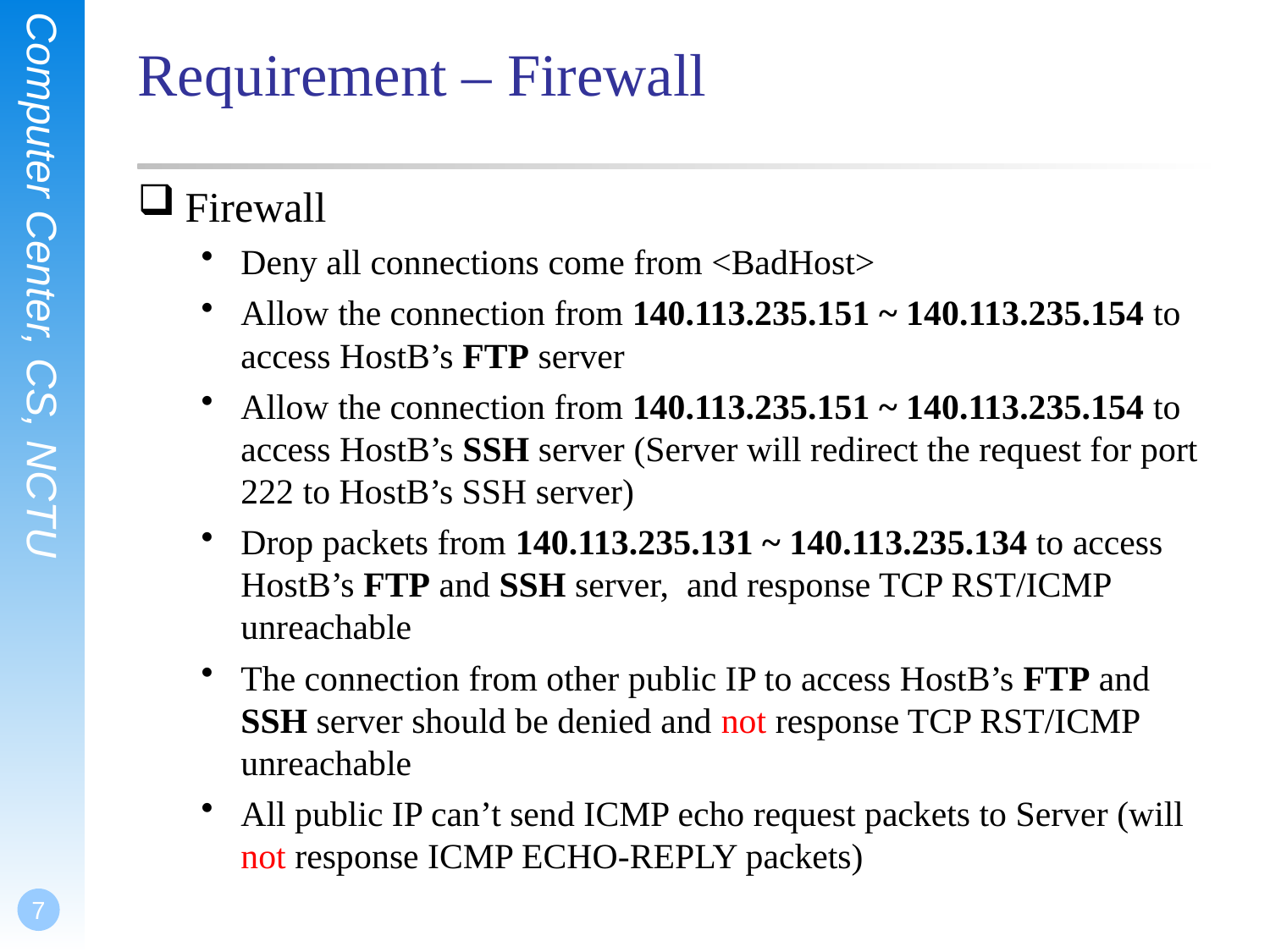

# Requirement – Firewall
Firewall
Deny all connections come from <BadHost>
Allow the connection from 140.113.235.151 ~ 140.113.235.154 to access HostB’s FTP server
Allow the connection from 140.113.235.151 ~ 140.113.235.154 to access HostB’s SSH server (Server will redirect the request for port 222 to HostB’s SSH server)
Drop packets from 140.113.235.131 ~ 140.113.235.134 to access HostB’s FTP and SSH server,  and response TCP RST/ICMP unreachable
The connection from other public IP to access HostB’s FTP and SSH server should be denied and not response TCP RST/ICMP unreachable
All public IP can’t send ICMP echo request packets to Server (will not response ICMP ECHO-REPLY packets)